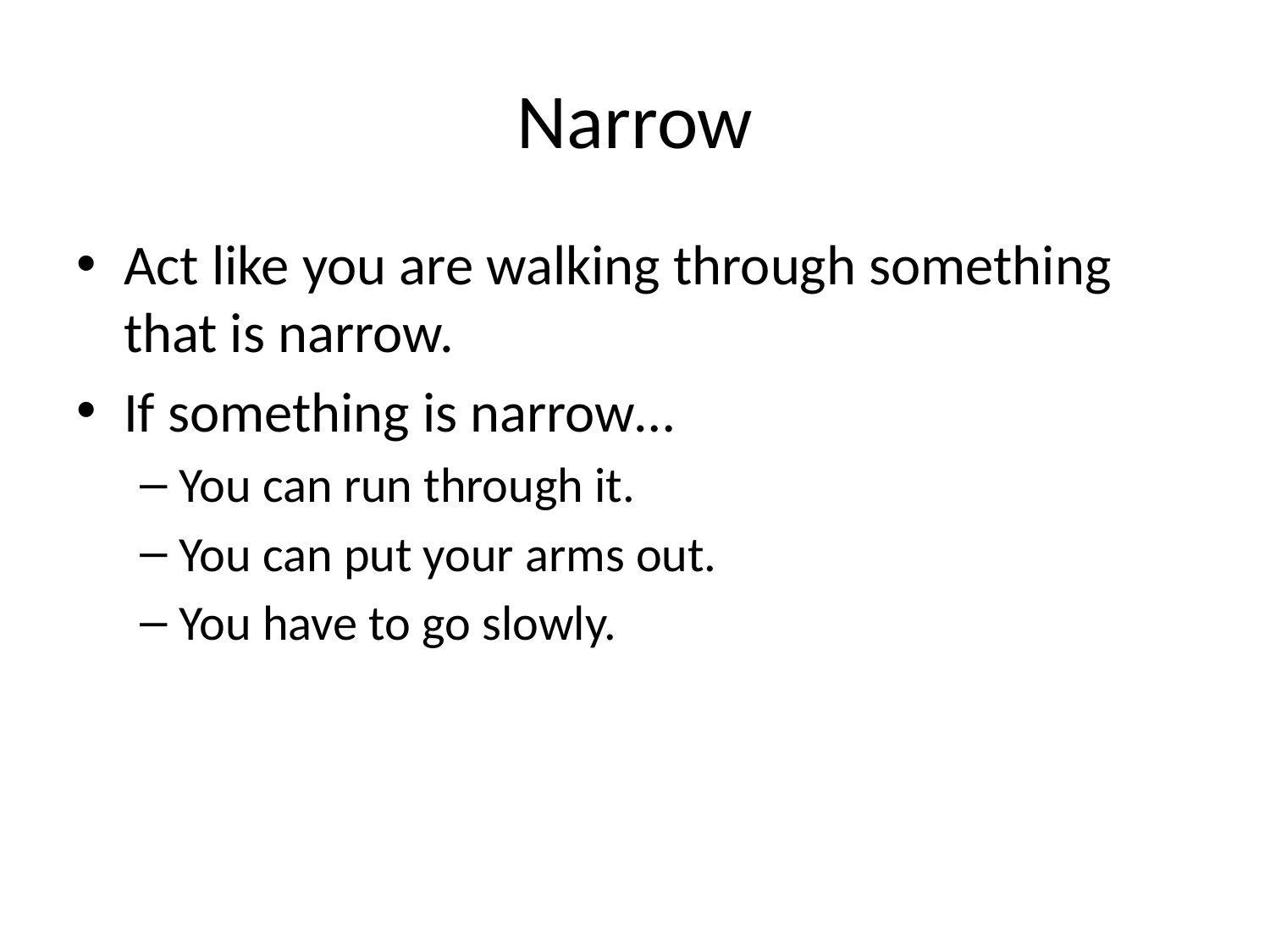

# Narrow
Act like you are walking through something that is narrow.
If something is narrow…
You can run through it.
You can put your arms out.
You have to go slowly.